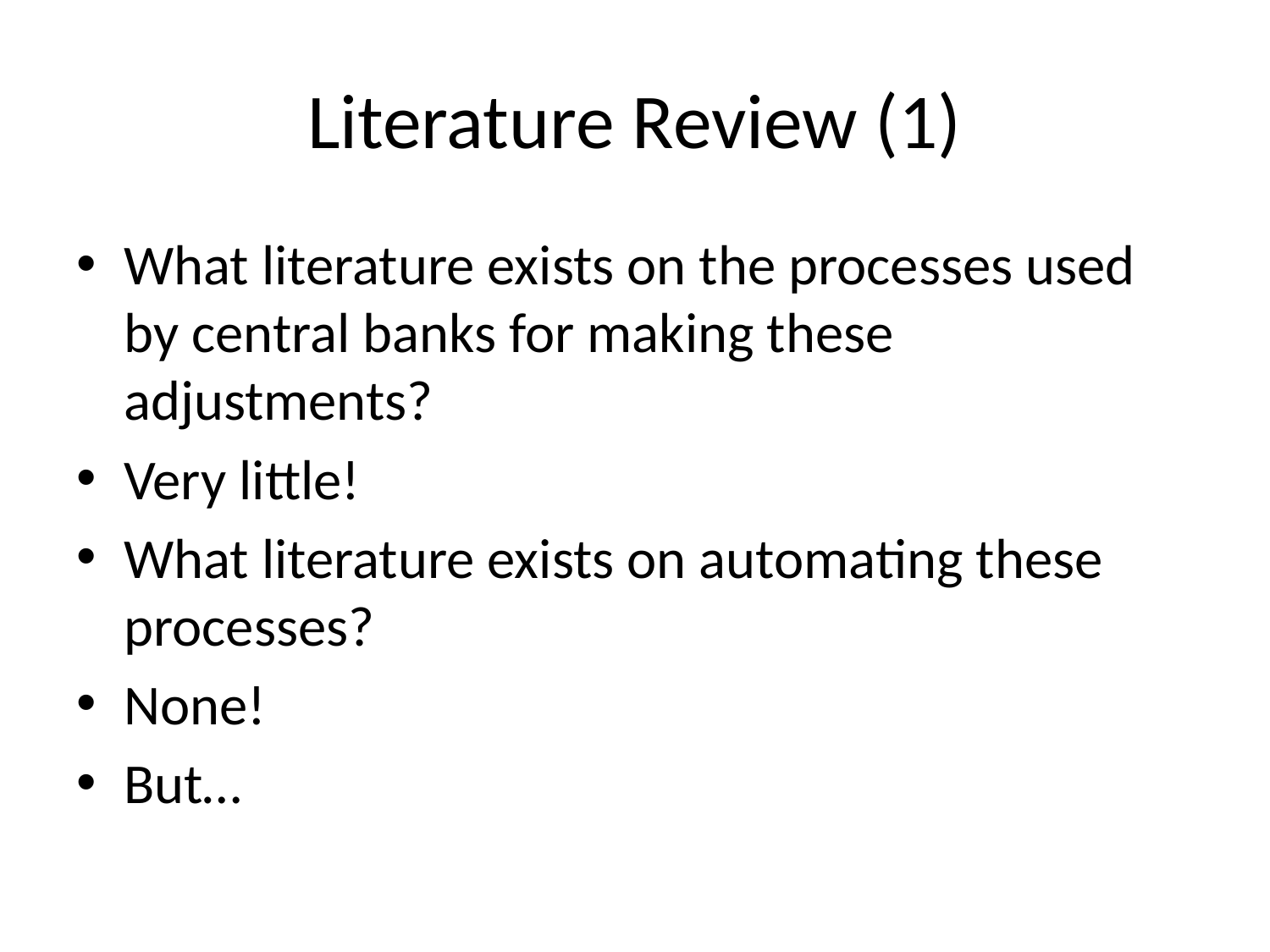

# Literature Review (1)
What literature exists on the processes used by central banks for making these adjustments?
Very little!
What literature exists on automating these processes?
None!
But…